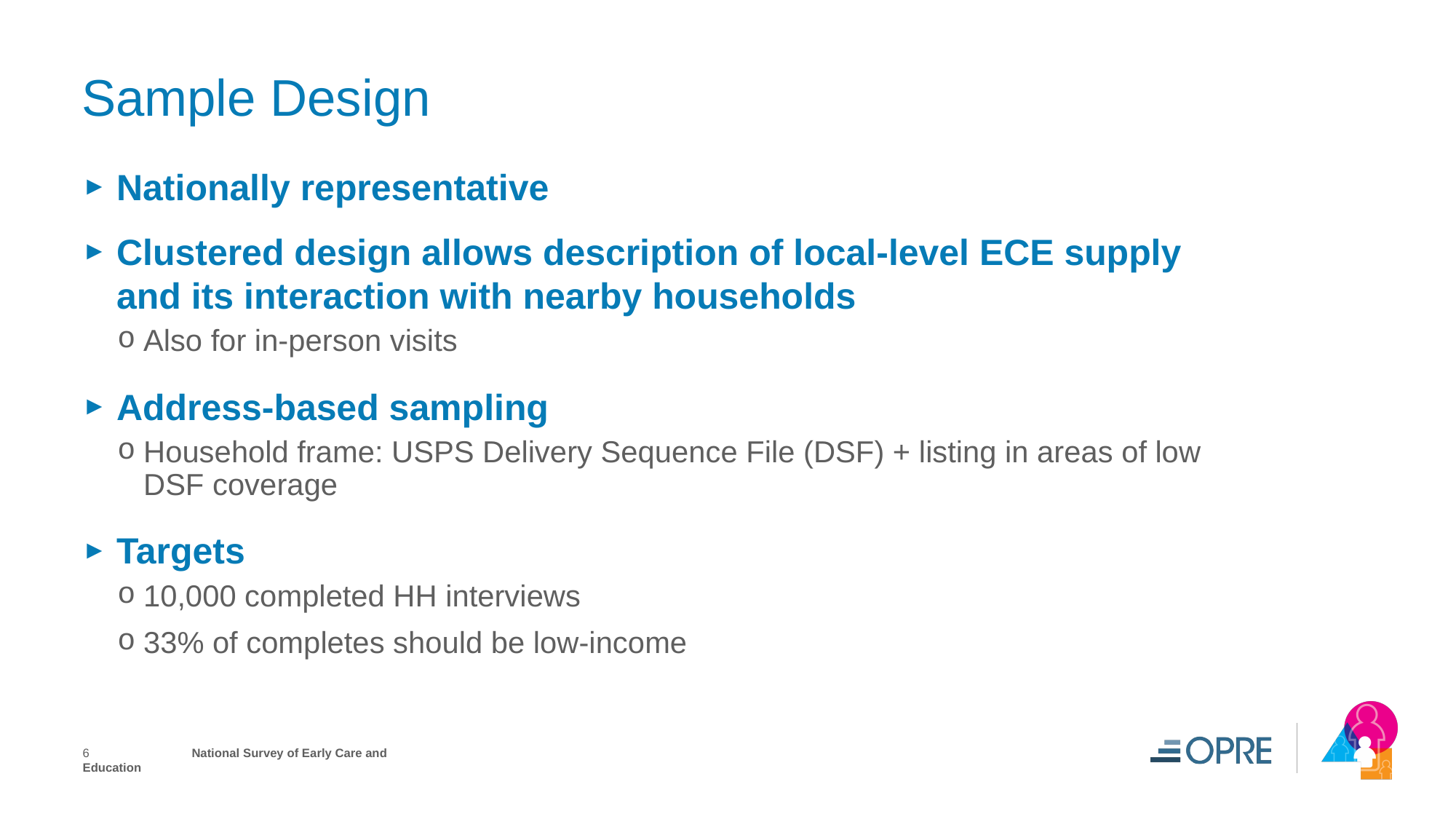

# Sample Design
Nationally representative
Clustered design allows description of local-level ECE supply and its interaction with nearby households
Also for in-person visits
Address-based sampling
Household frame: USPS Delivery Sequence File (DSF) + listing in areas of low DSF coverage
Targets
10,000 completed HH interviews
33% of completes should be low-income